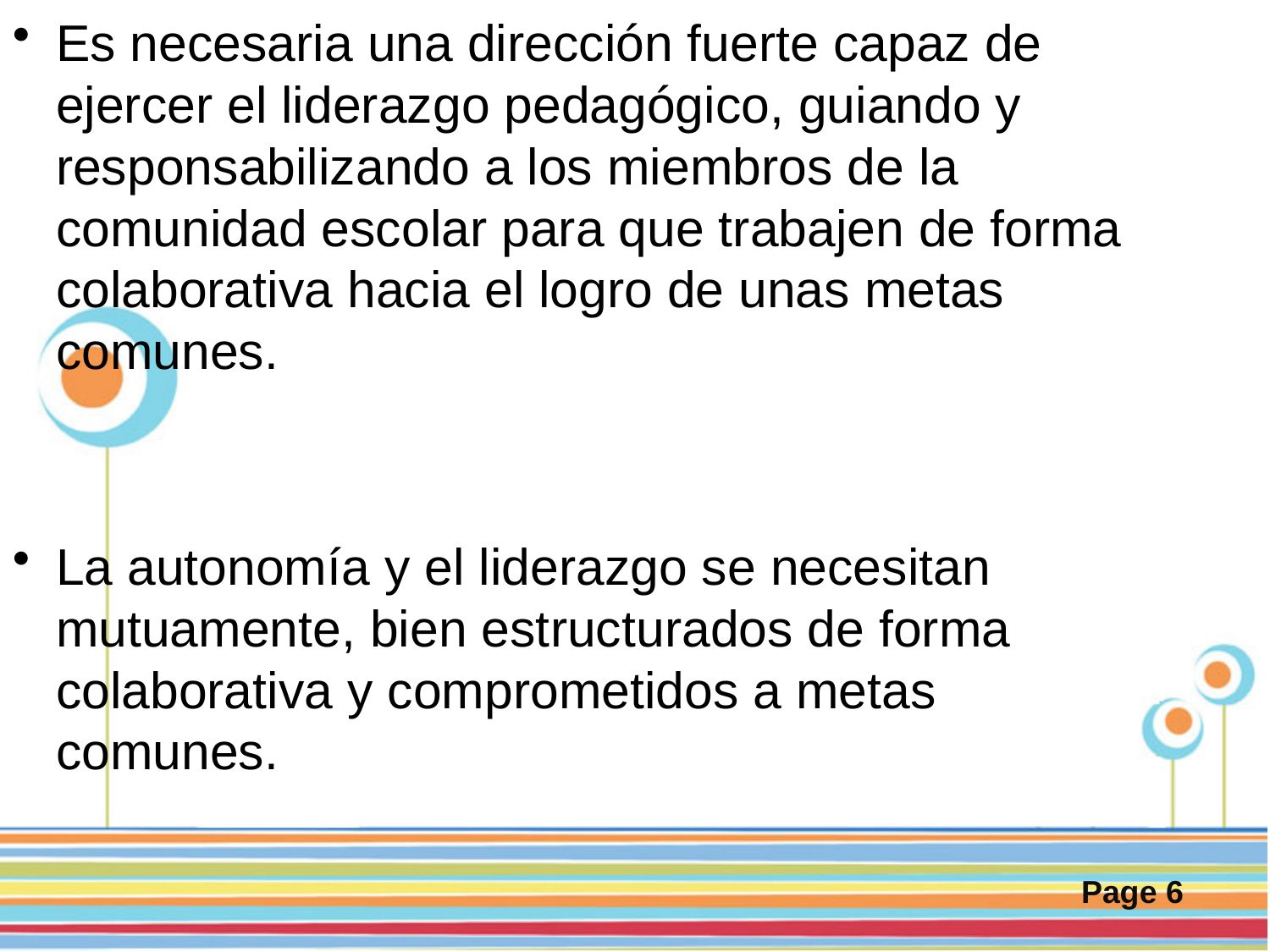

Es necesaria una dirección fuerte capaz de ejercer el liderazgo pedagógico, guiando y responsabilizando a los miembros de la comunidad escolar para que trabajen de forma colaborativa hacia el logro de unas metas comunes.

La autonomía y el liderazgo se necesitan mutuamente, bien estructurados de forma colaborativa y comprometidos a metas comunes.